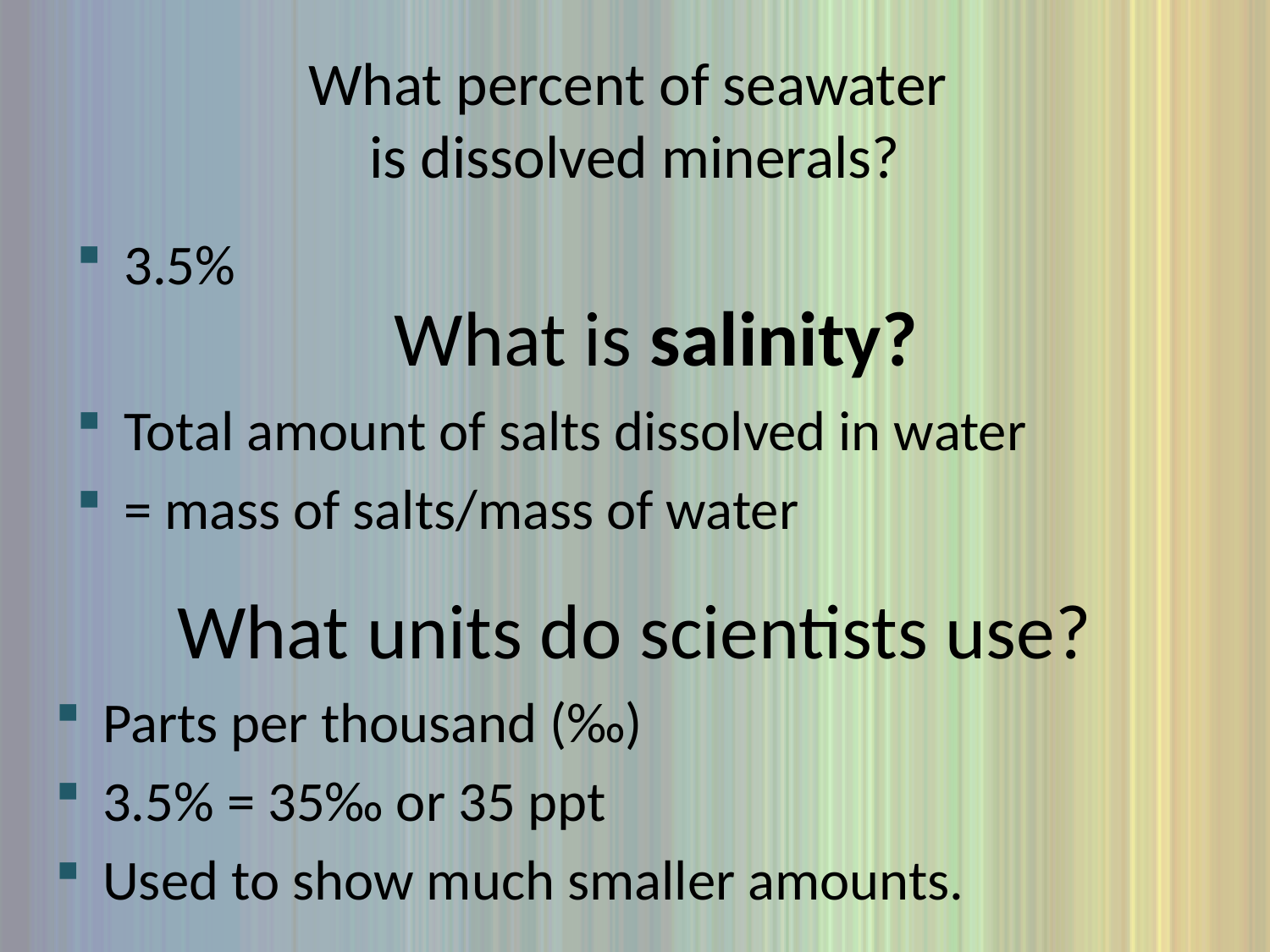

# What percent of seawater is dissolved minerals?
3.5%

What is salinity?
Total amount of salts dissolved in water
= mass of salts/mass of water

What units do scientists use?
Parts per thousand (‰)
3.5% = 35‰ or 35 ppt
Used to show much smaller amounts.